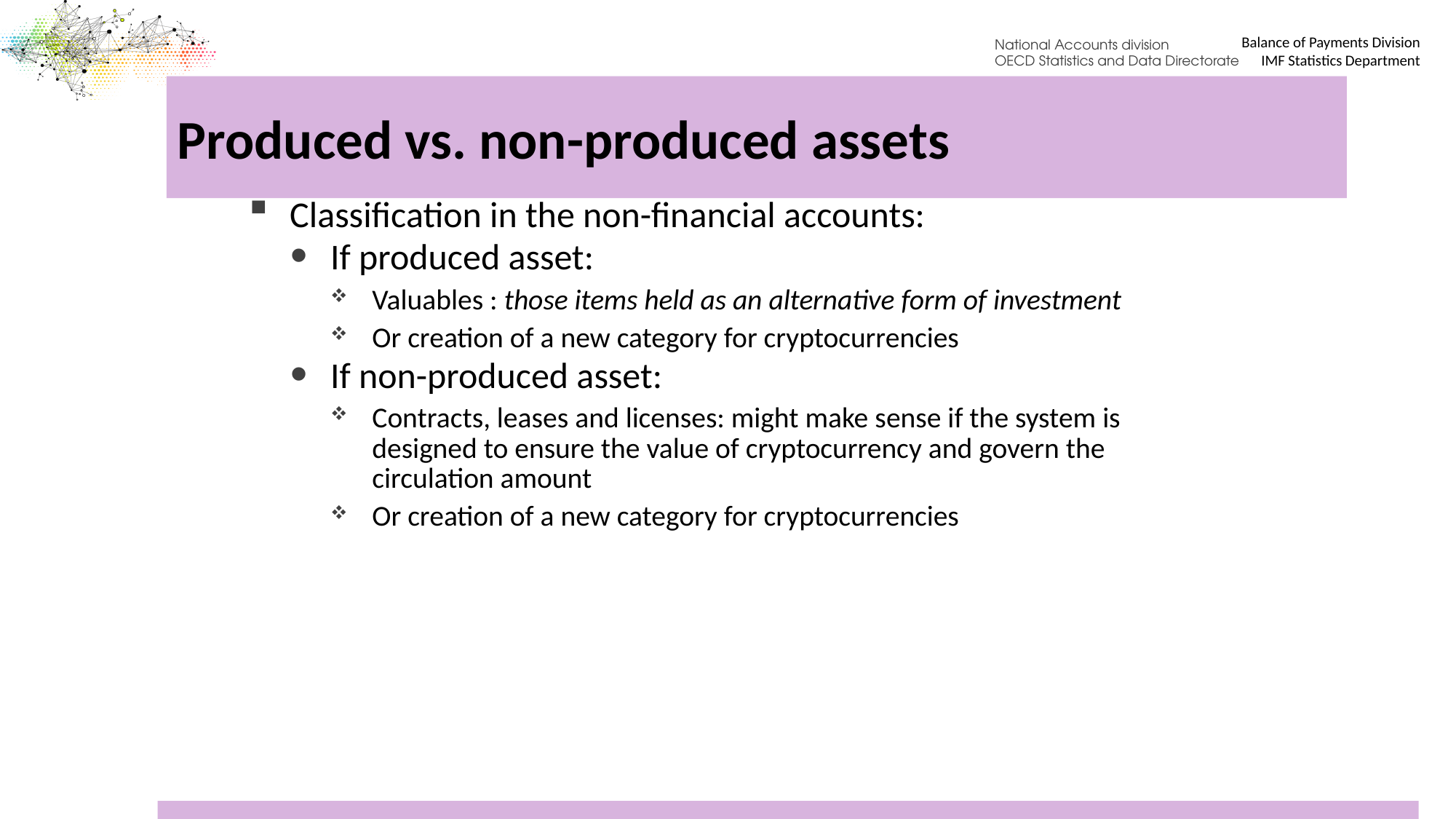

National Accounts division
OECD Statistics and Data Directorate
# Produced vs. non-produced assets
Classification in the non-financial accounts:
If produced asset:
Valuables : those items held as an alternative form of investment
Or creation of a new category for cryptocurrencies
If non-produced asset:
Contracts, leases and licenses: might make sense if the system is designed to ensure the value of cryptocurrency and govern the circulation amount
Or creation of a new category for cryptocurrencies